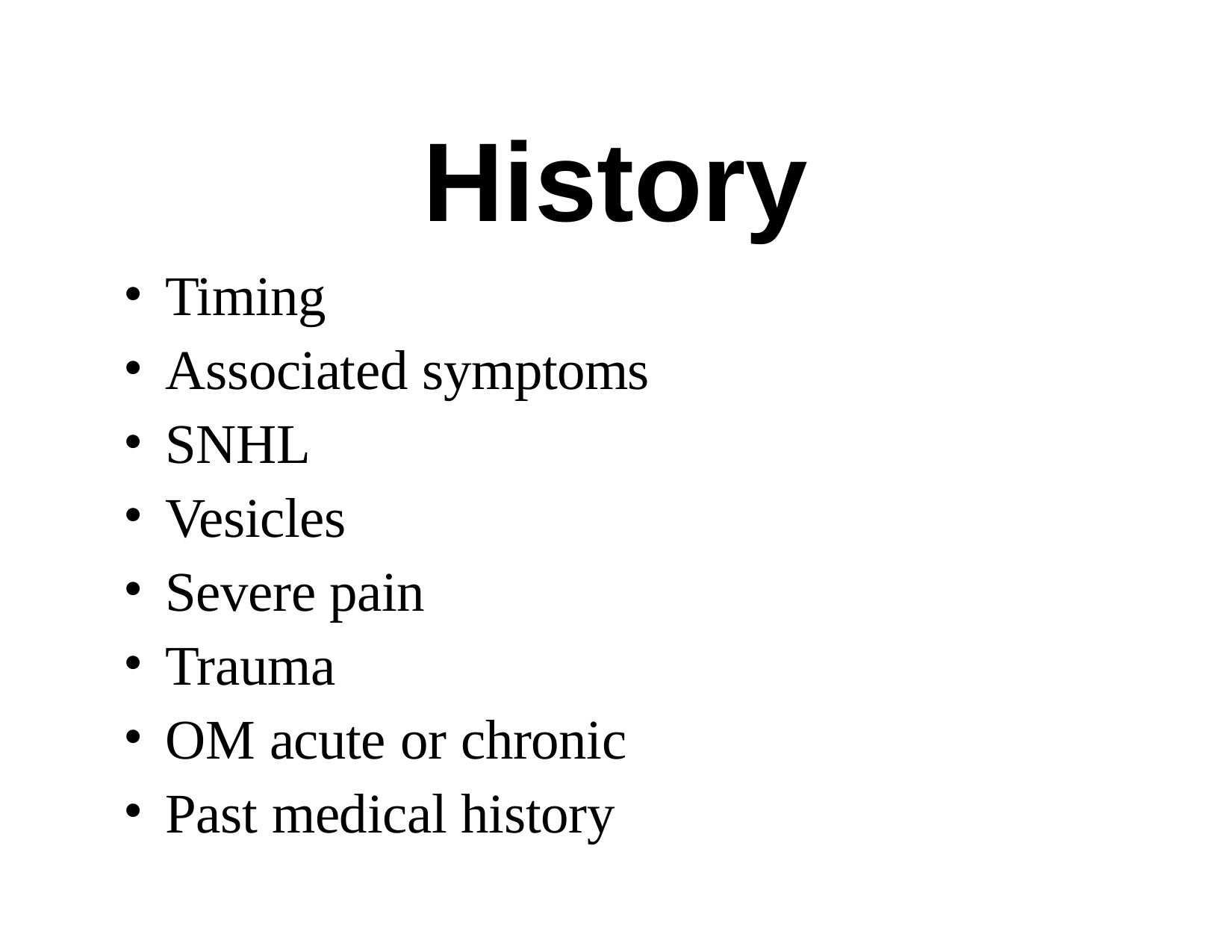

History
Timing
Associated symptoms
SNHL
Vesicles
Severe pain
Trauma
OM acute or chronic
Past medical history